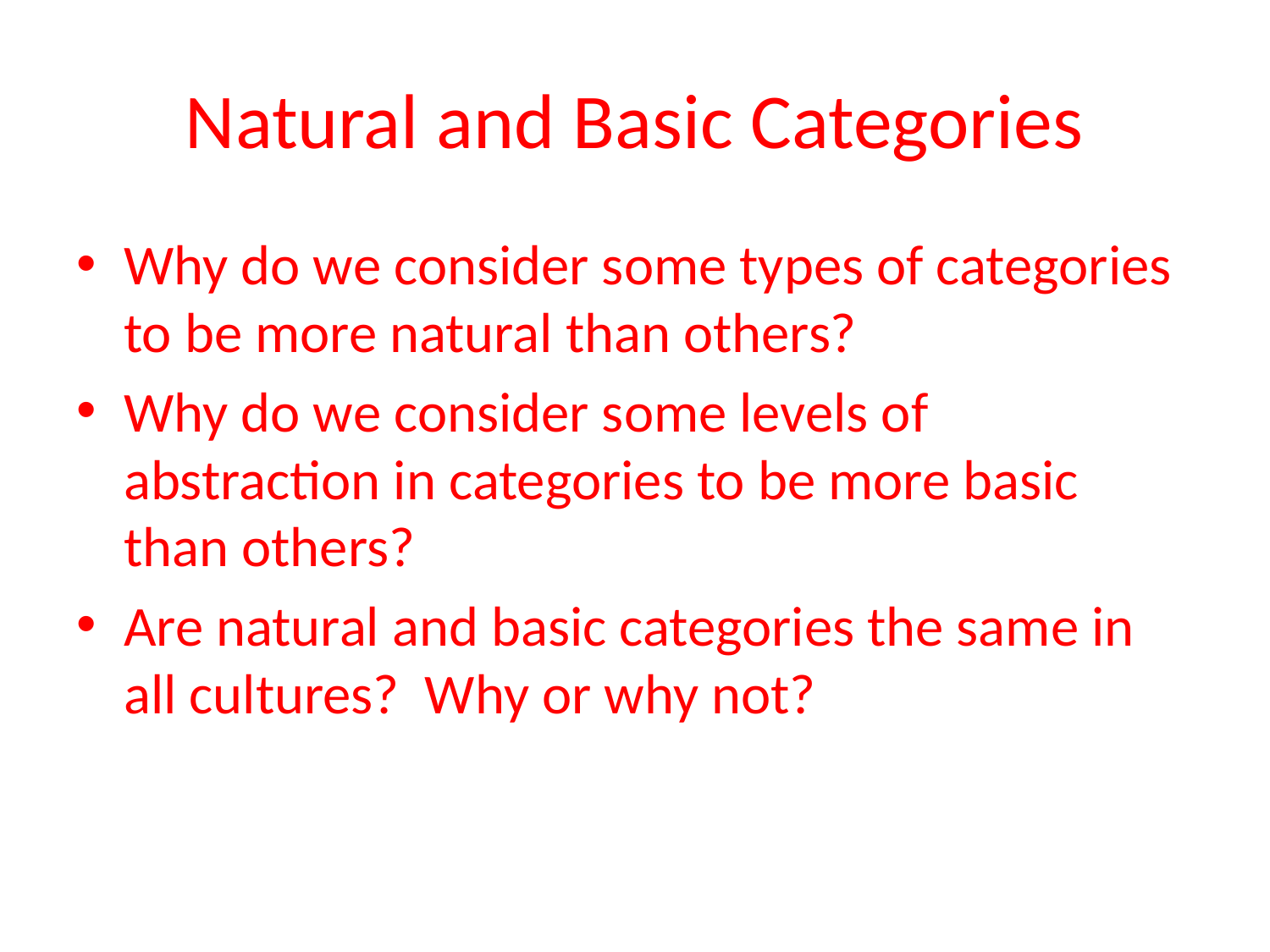

# Natural and Basic Categories
Why do we consider some types of categories to be more natural than others?
Why do we consider some levels of abstraction in categories to be more basic than others?
Are natural and basic categories the same in all cultures?  Why or why not?